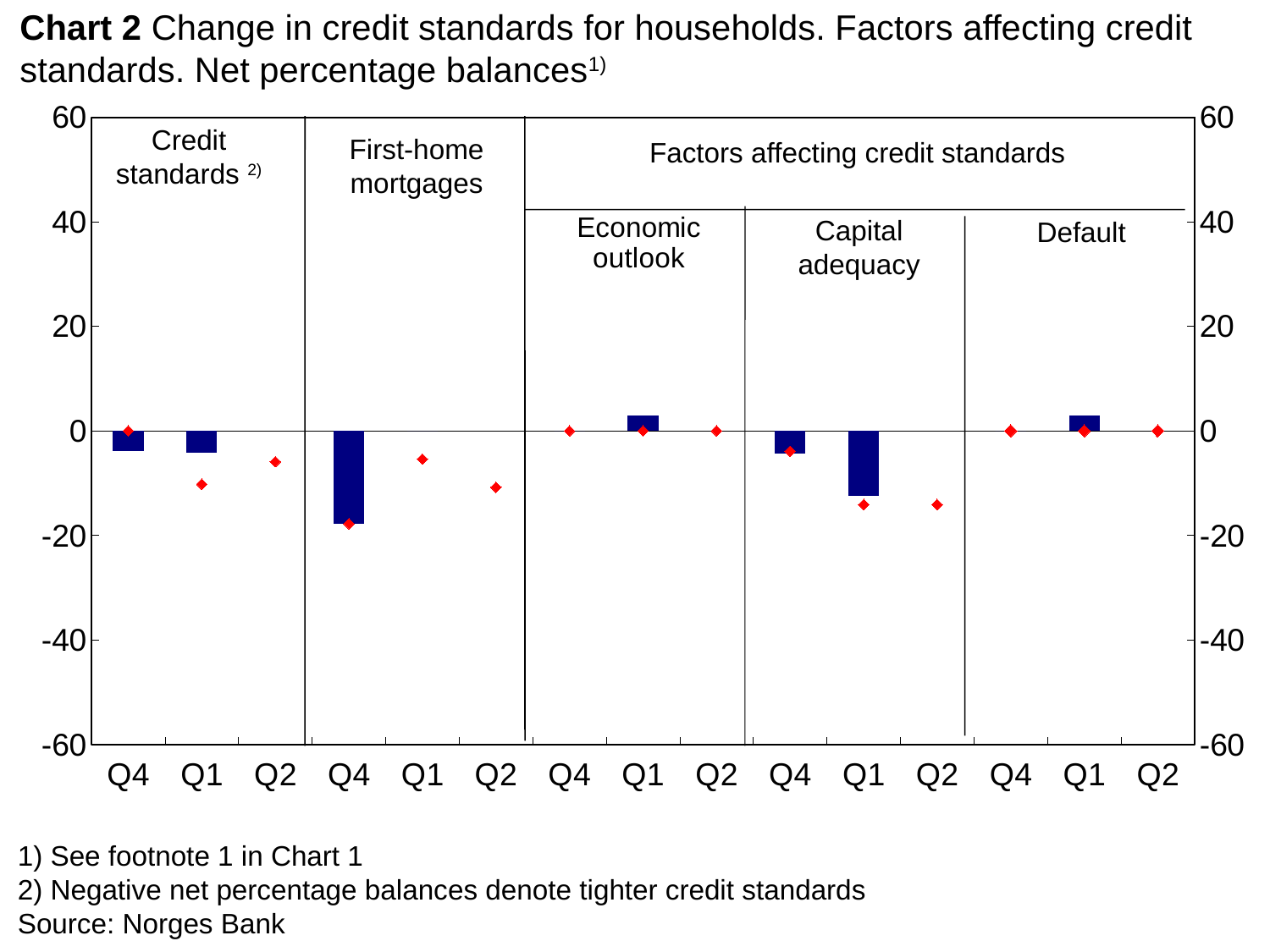

Chart 2 Change in credit standards for households. Factors affecting credit standards. Net percentage balances1)

### Chart

| Category | Kredittpraksis samlet faktisk | Førstehjemslån faktisk | Makroøkonomiske utsikter faktisk | Kapitaldekning faktisk | Finansieringssituasjonen faktisk | Kredittpraksis samlet forventet | Førstehjemslån forventet | Makroøkonomiske utsikter faktisk | Kapitaldekning forventet | Finansieringssituasjonen forventet |
|---|---|---|---|---|---|---|---|---|---|---|
| Q4 | -3.9 | None | None | None | None | 0.0 | None | None | None | None |
| Q1 | -4.2 | None | None | None | None | -10.2 | None | None | None | None |
| Q2 | None | None | None | None | None | -5.9 | None | None | None | None |
| Q4 | None | -17.8 | None | None | None | None | -17.8 | None | None | None |
| Q1 | None | 0.0 | None | None | None | None | -5.4 | None | None | None |
| Q2 | None | None | None | None | None | None | -10.8 | None | None | None |
| Q4 | None | None | 0.0 | None | None | None | None | 0.0 | None | None |
| Q1 | None | None | 3.0 | None | None | None | None | 0.0 | None | None |
| Q2 | None | None | None | None | None | None | None | 0.0 | None | None |
| Q4 | None | None | None | -4.3 | None | None | None | None | -3.9 | None |
| Q1 | None | None | None | -12.4 | None | None | None | None | -14.1 | None |
| Q2 | None | None | None | None | None | None | None | None | -14.1 | None |
| Q4 | None | None | None | None | 0.0 | None | None | None | None | 0.0 |
| Q1 | None | None | None | None | 3.0 | None | None | None | None | 0.0 |
| Q2 | None | None | None | None | None | None | None | None | None | 0.0 |
Credit standards 2)

First-home mortgages
Factors affecting credit standards

Capital adequacy
Default

1) See footnote 1 in Chart 1
2) Negative net percentage balances denote tighter credit standards
Source: Norges Bank